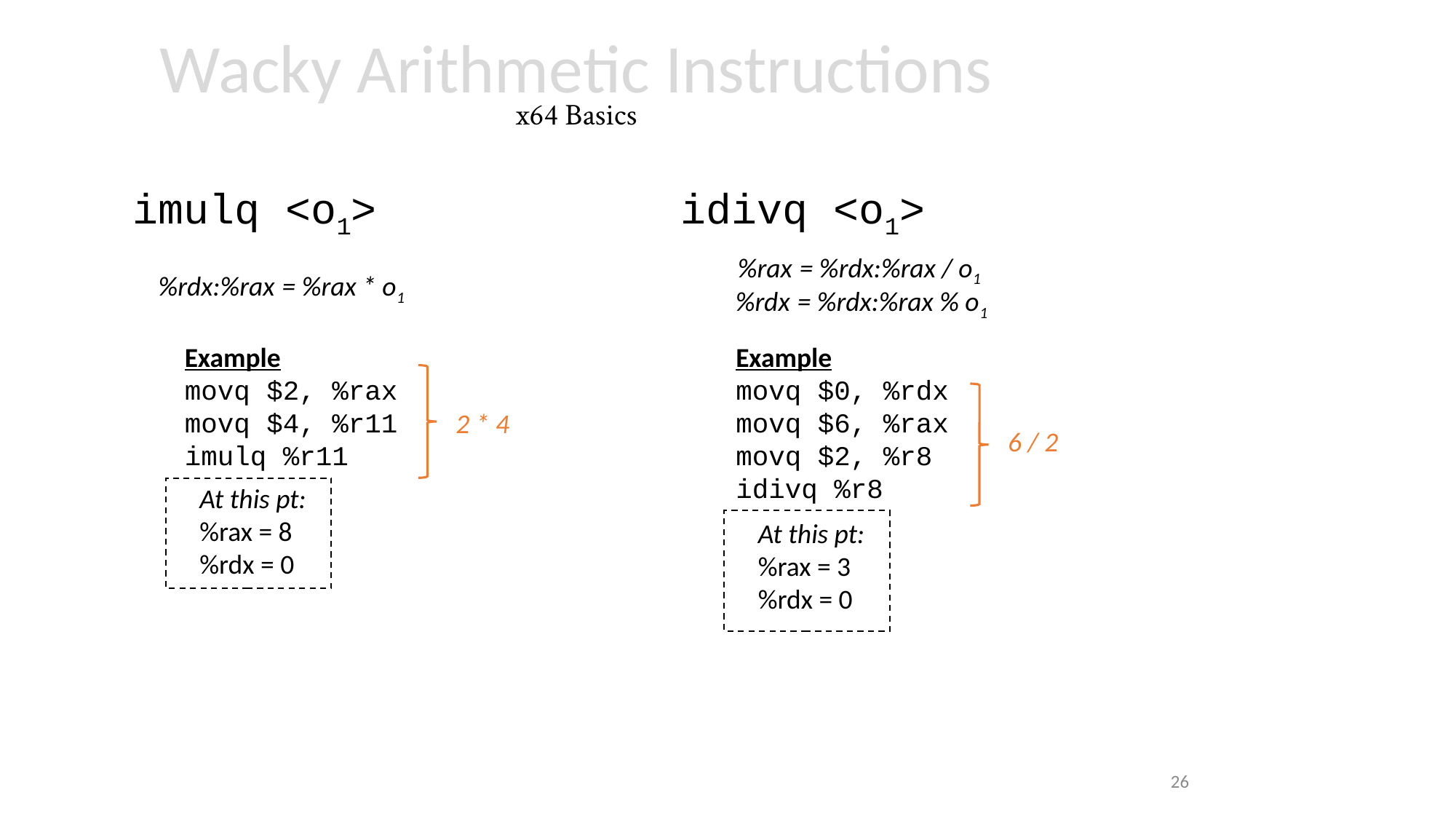

# Wacky Arithmetic Instructions x64 Basics
imulq <o1>
idivq <o1>
%rax  = %rdx:%rax / o1
%rdx:%rax  = %rax * o1
%rdx  = %rdx:%rax % o1
Example
movq $2, %rax
movq $4, %r11
imulq %r11
Example
movq $0, %rdx
movq $6, %rax
movq $2, %r8
idivq %r8

2 * 4
6 / 2
At this pt:
%rax = 8
%rdx = 0

At this pt:
%rax = 3
%rdx = 0
26